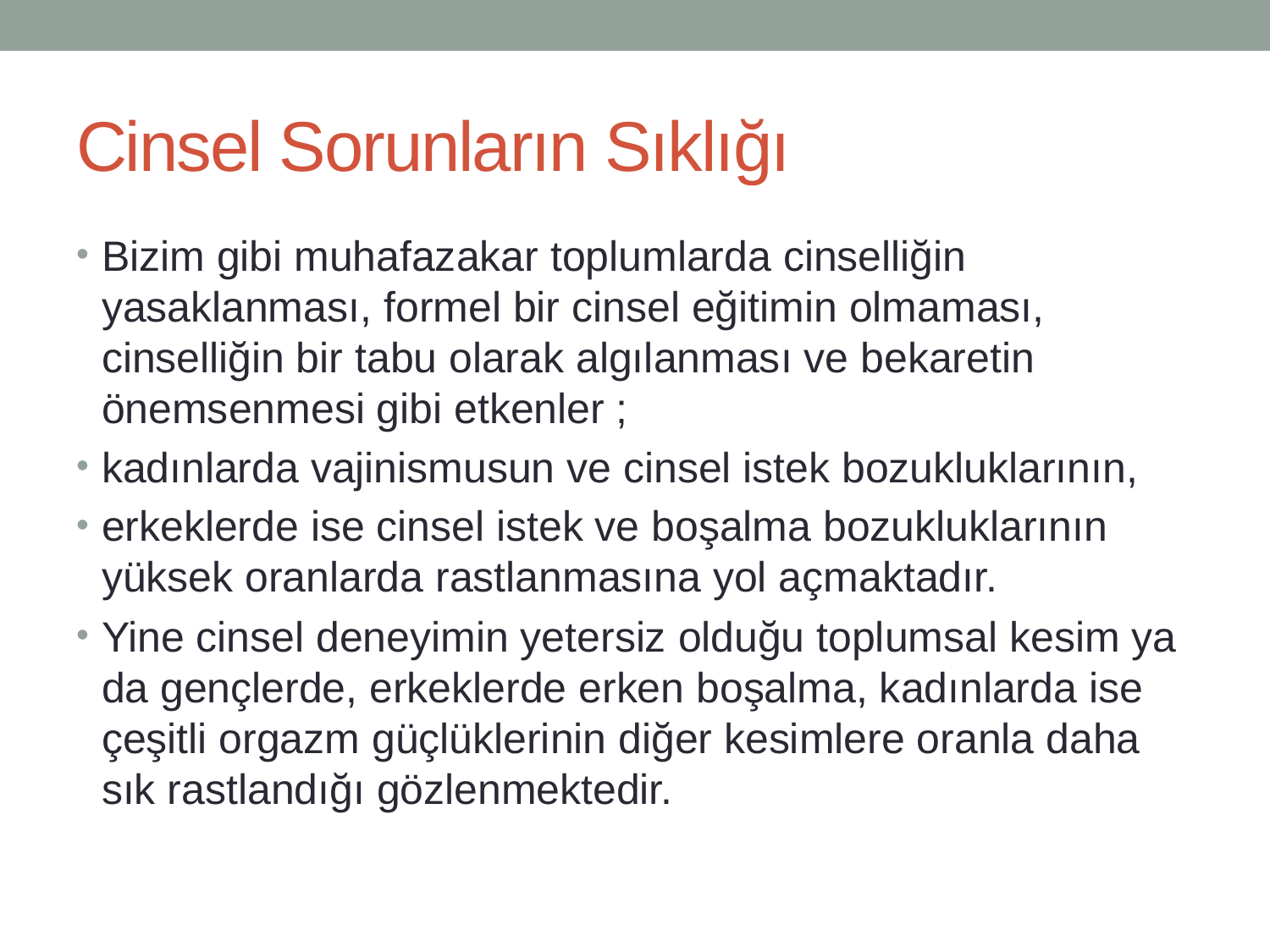

# Cinsel Sorunların Sıklığı
Bizim gibi muhafazakar toplumlarda cinselliğin yasaklanması, formel bir cinsel eğitimin olmaması, cinselliğin bir tabu olarak algılanması ve bekaretin önemsenmesi gibi etkenler ;
kadınlarda vajinismusun ve cinsel istek bozukluklarının,
erkeklerde ise cinsel istek ve boşalma bozukluklarının yüksek oranlarda rastlanmasına yol açmaktadır.
Yine cinsel deneyimin yetersiz olduğu toplumsal kesim ya da gençlerde, erkeklerde erken boşalma, kadınlarda ise çeşitli orgazm güçlüklerinin diğer kesimlere oranla daha sık rastlandığı gözlenmektedir.